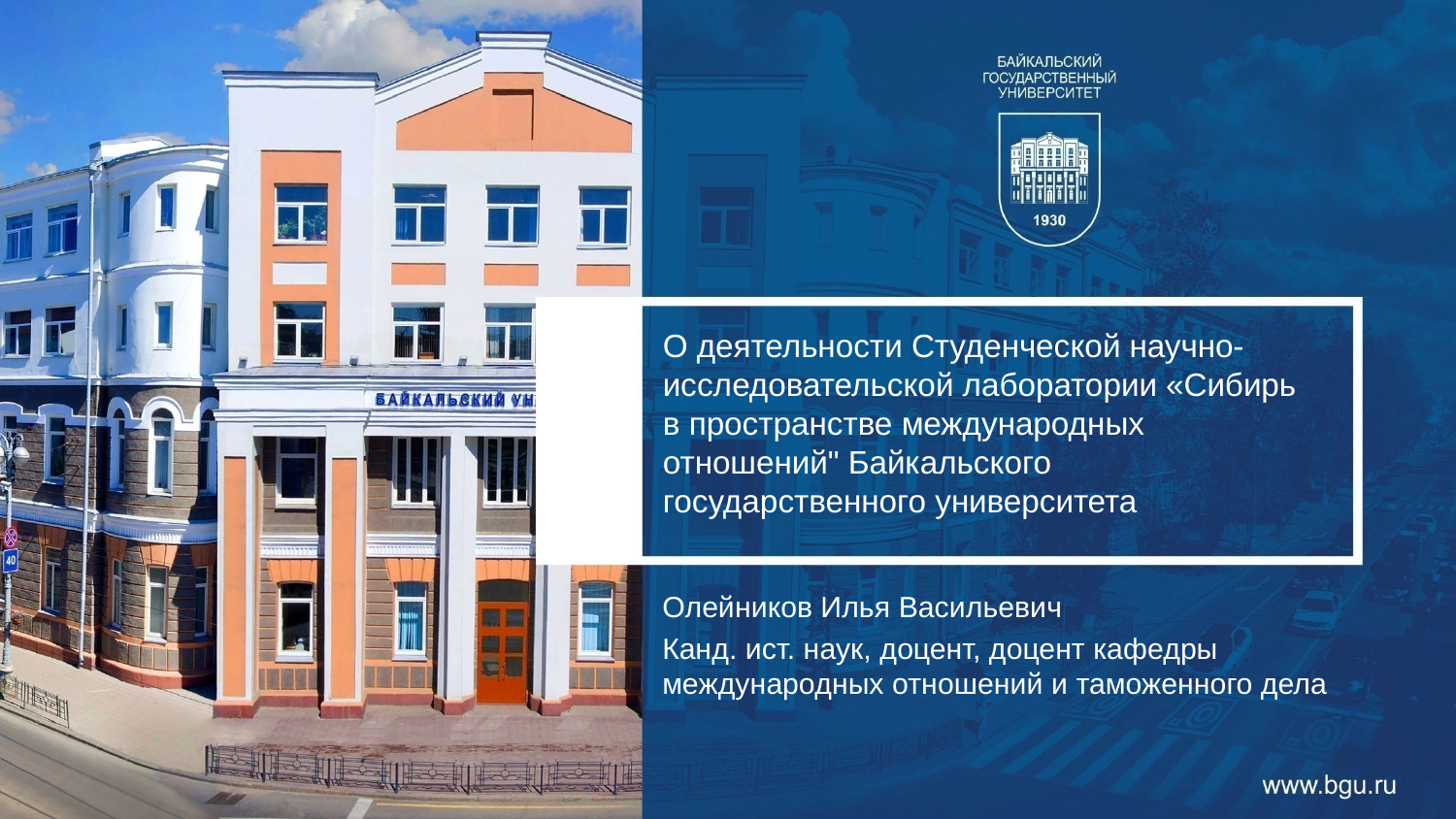

О деятельности Студенческой научно-исследовательской лаборатории «Сибирь в пространстве международных отношений" Байкальского государственного университета
Олейников Илья Васильевич
Канд. ист. наук, доцент, доцент кафедры международных отношений и таможенного дела